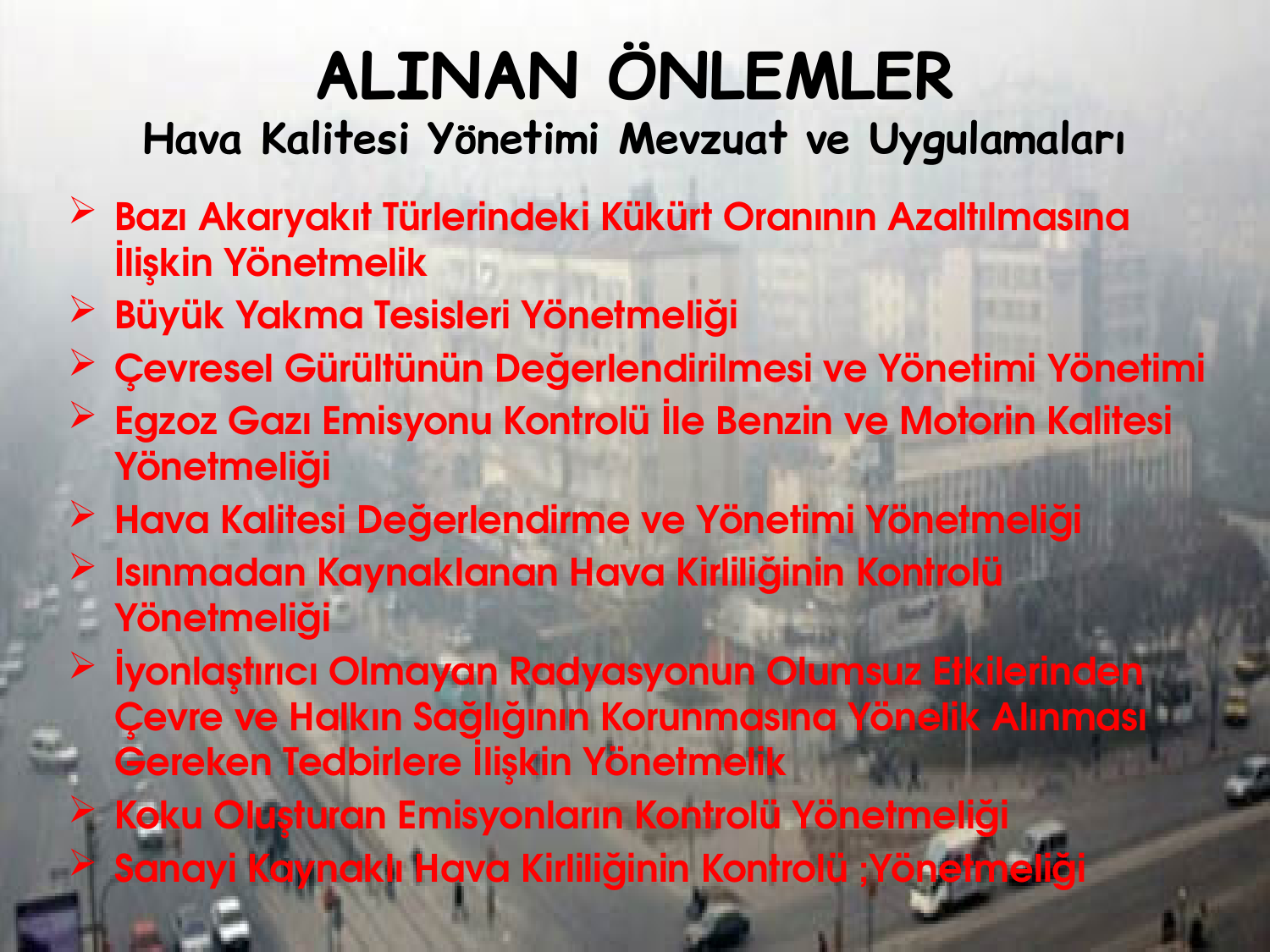

# ALINAN ÖNLEMLER Hava Kalitesi Yönetimi Mevzuat ve Uygulamaları
Bazı Akaryakıt Türlerindeki Kükürt Oranının Azaltılmasına İlişkin Yönetmelik
Büyük Yakma Tesisleri Yönetmeliği
Çevresel Gürültünün Değerlendirilmesi ve Yönetimi Yönetimi
Egzoz Gazı Emisyonu Kontrolü İle Benzin ve Motorin Kalitesi Yönetmeliği
Hava Kalitesi Değerlendirme ve Yönetimi Yönetmeliği
Isınmadan Kaynaklanan Hava Kirliliğinin Kontrolü Yönetmeliği
İyonlaştırıcı Olmayan Radyasyonun Olumsuz Etkilerinden Çevre ve Halkın Sağlığının Korunmasına Yönelik Alınması Gereken Tedbirlere İlişkin Yönetmelik
Koku Oluşturan Emisyonların Kontrolü Yönetmeliği
Sanayi Kaynaklı Hava Kirliliğinin Kontrolü ;Yönetmeliği